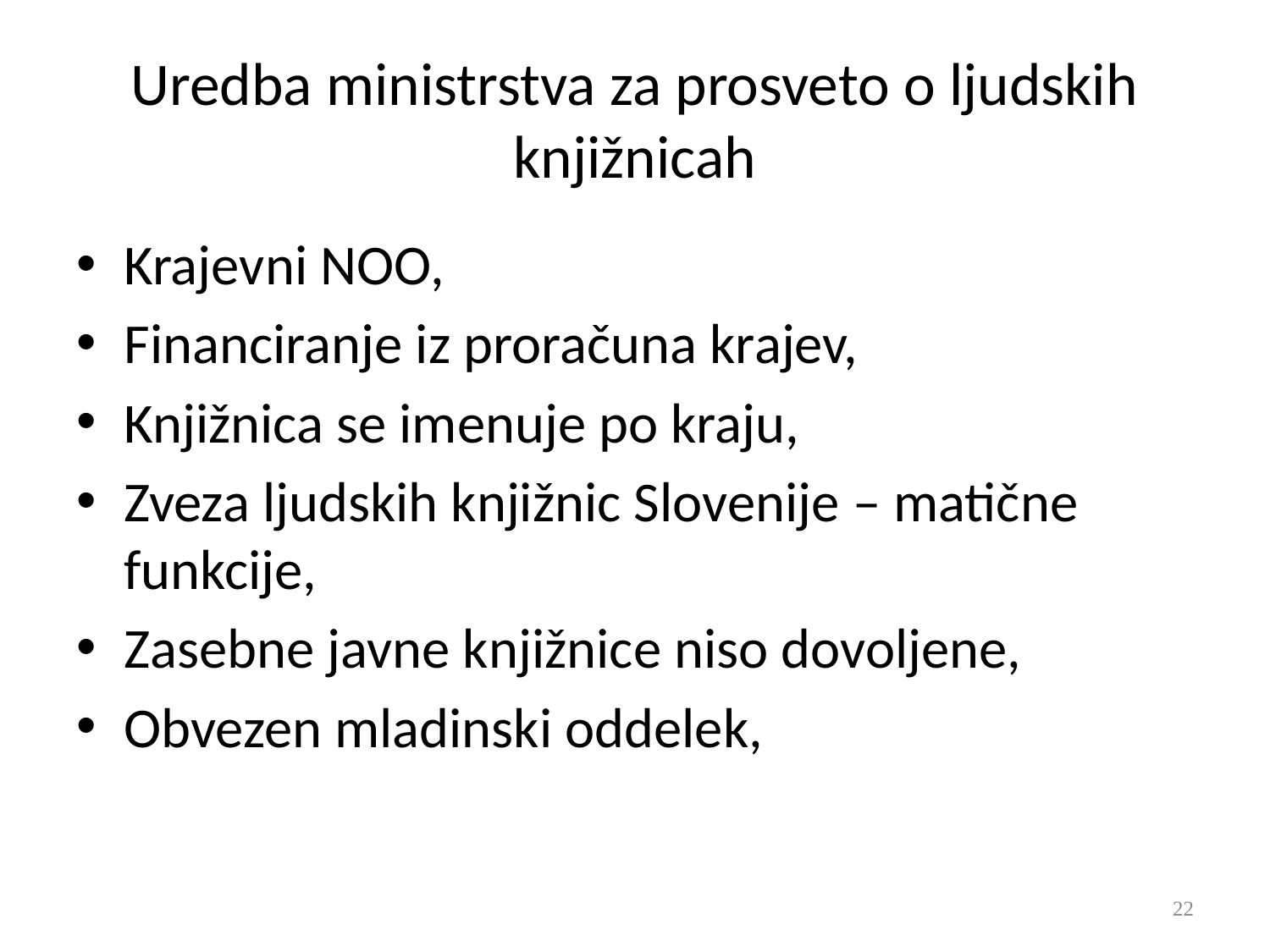

# Uredba ministrstva za prosveto o ljudskih knjižnicah
Krajevni NOO,
Financiranje iz proračuna krajev,
Knjižnica se imenuje po kraju,
Zveza ljudskih knjižnic Slovenije – matične funkcije,
Zasebne javne knjižnice niso dovoljene,
Obvezen mladinski oddelek,

22